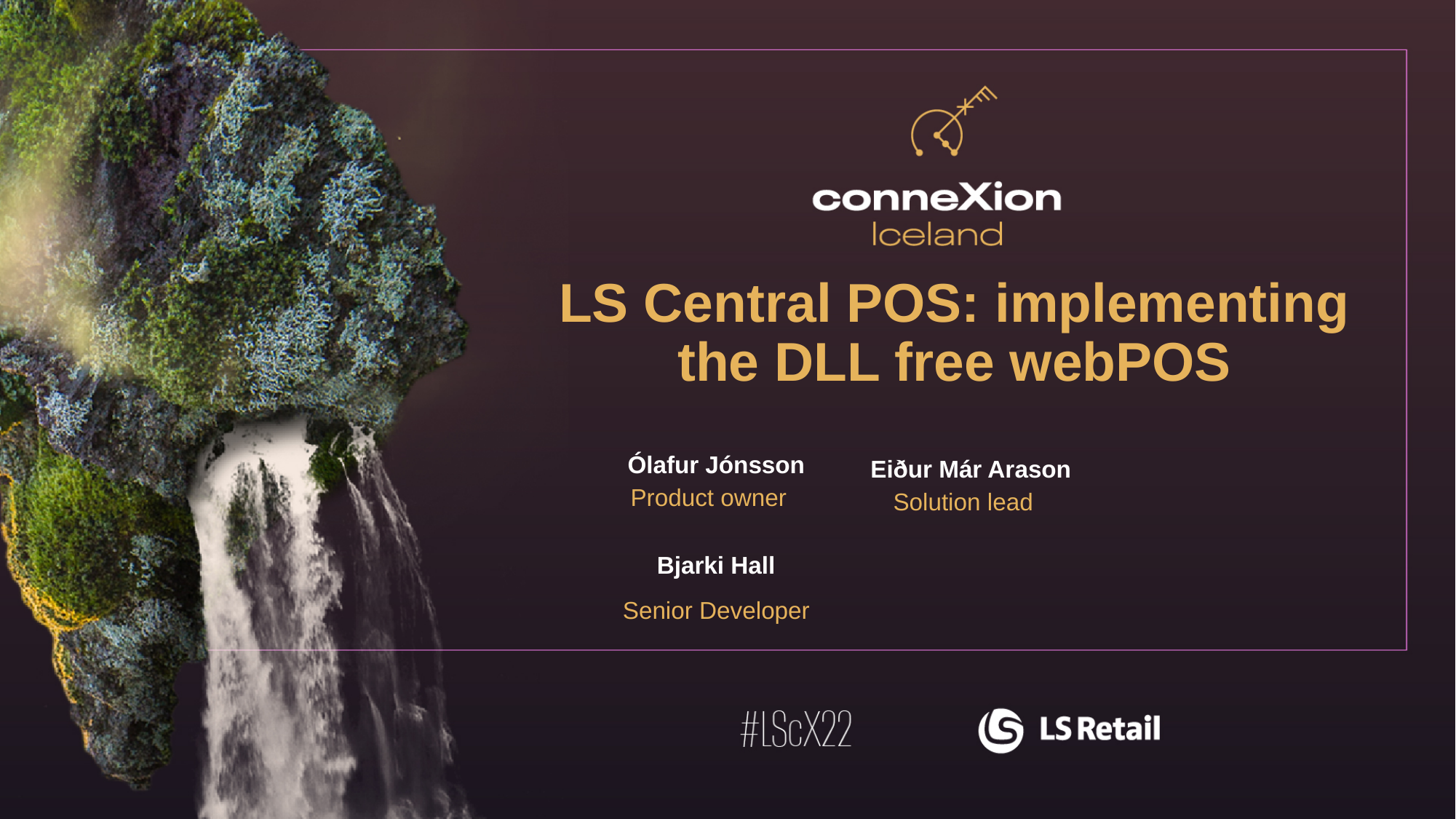

LS Central POS: implementing the DLL free webPOS
Ólafur Jónsson
Eiður Már Arason
Product owner
Solution lead
Bjarki Hall
Senior Developer